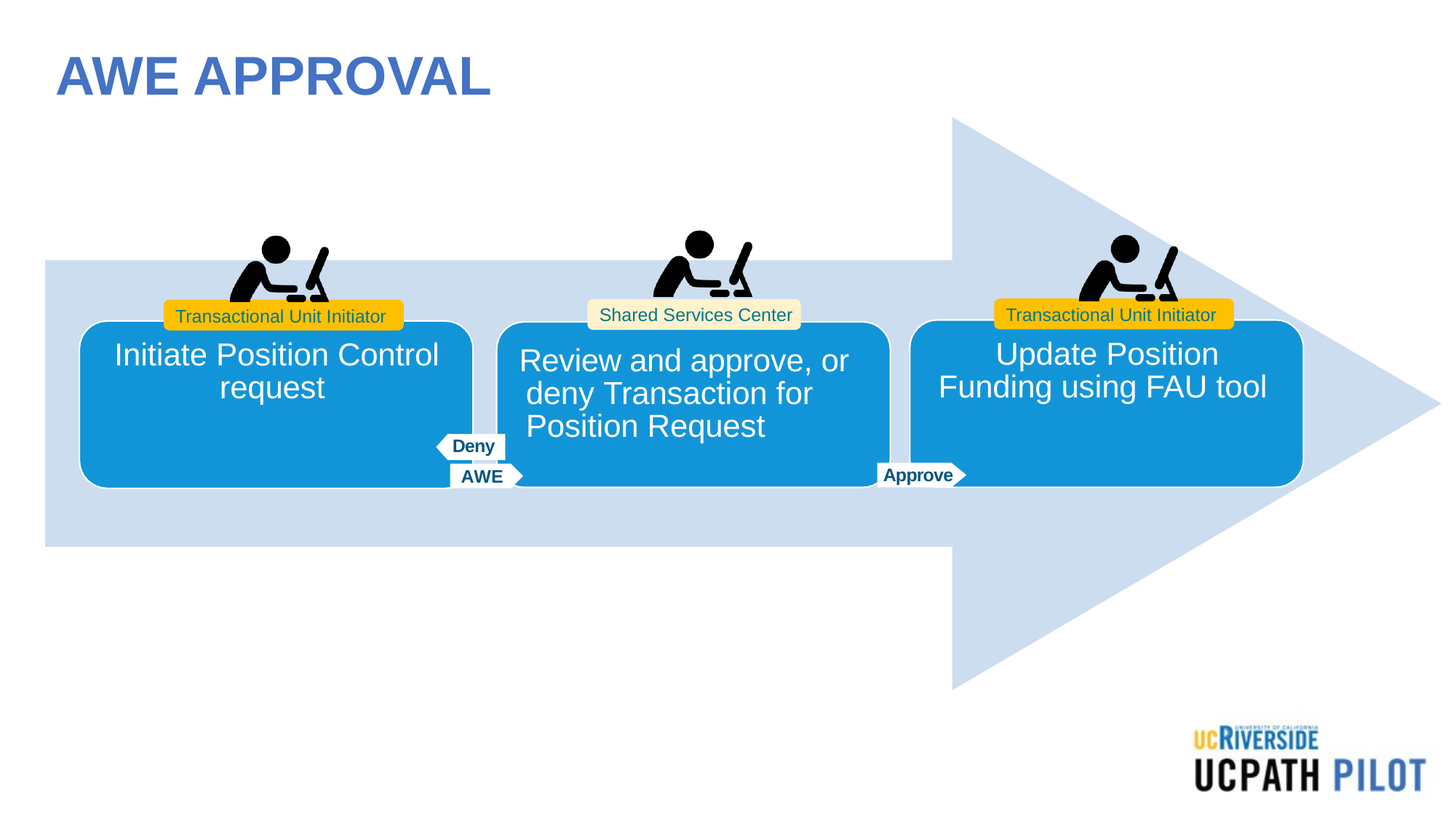

# AWE APPROVAL

Transactional Unit Initiator
Update Position Funding using FAU tool

Transactional Unit Initiator
Initiate Position Control request

Shared Services Center

Review and approve, or deny Transaction for Position Request
Deny

Approve

AWE